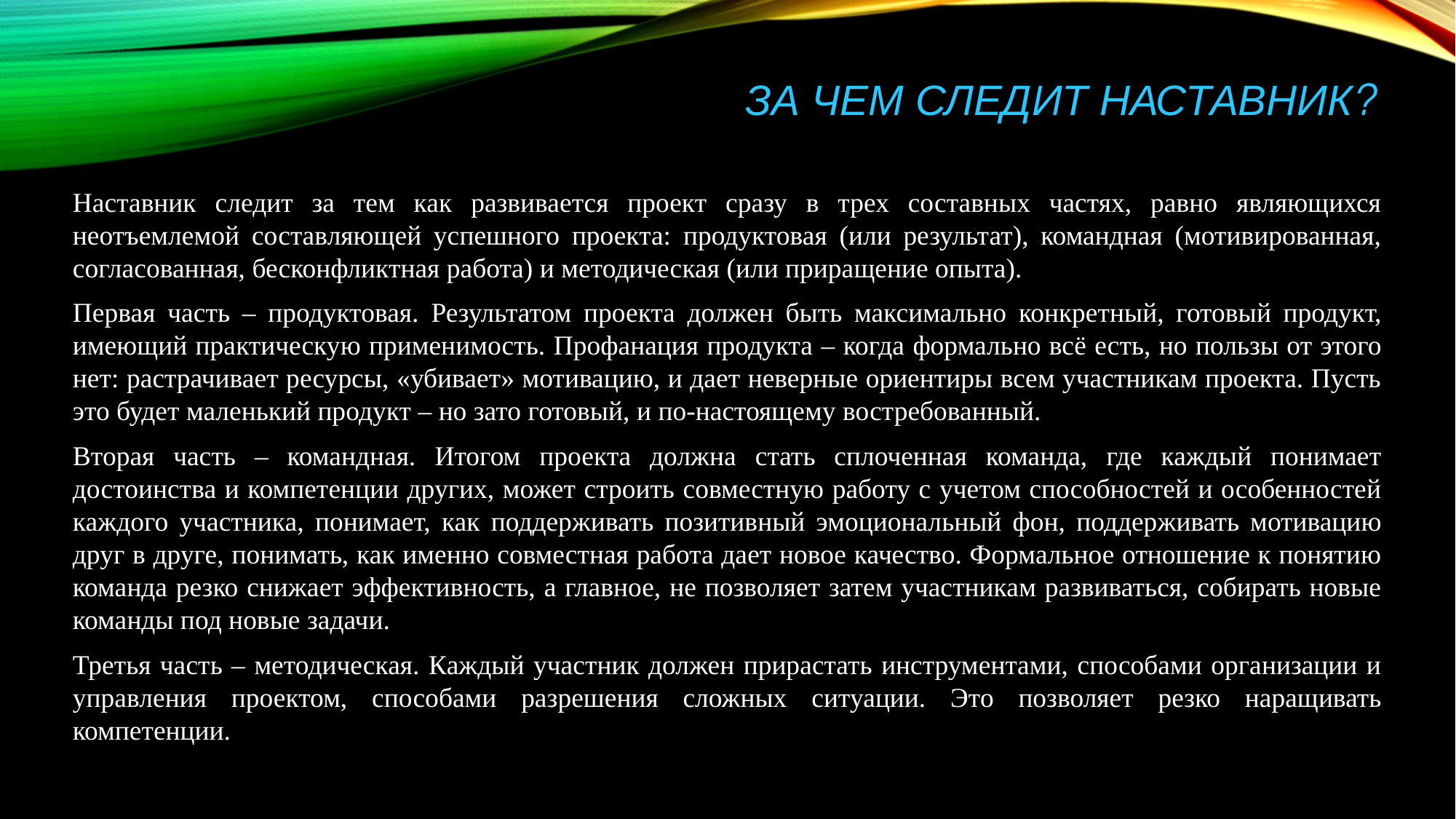

# За чем следит наставник?
Наставник следит за тем как развивается проект сразу в трех составных частях, равно являющихся неотъемлемой составляющей успешного проекта: продуктовая (или результат), командная (мотивированная, согласованная, бесконфликтная работа) и методическая (или приращение опыта).
Первая часть – продуктовая. Результатом проекта должен быть максимально конкретный, готовый продукт, имеющий практическую применимость. Профанация продукта – когда формально всё есть, но пользы от этого нет: растрачивает ресурсы, «убивает» мотивацию, и дает неверные ориентиры всем участникам проекта. Пусть это будет маленький продукт – но зато готовый, и по-настоящему востребованный.
Вторая часть – командная. Итогом проекта должна стать сплоченная команда, где каждый понимает достоинства и компетенции других, может строить совместную работу с учетом способностей и особенностей каждого участника, понимает, как поддерживать позитивный эмоциональный фон, поддерживать мотивацию друг в друге, понимать, как именно совместная работа дает новое качество. Формальное отношение к понятию команда резко снижает эффективность, а главное, не позволяет затем участникам развиваться, собирать новые команды под новые задачи.
Третья часть – методическая. Каждый участник должен прирастать инструментами, способами организации и управления проектом, способами разрешения сложных ситуации. Это позволяет резко наращивать компетенции.